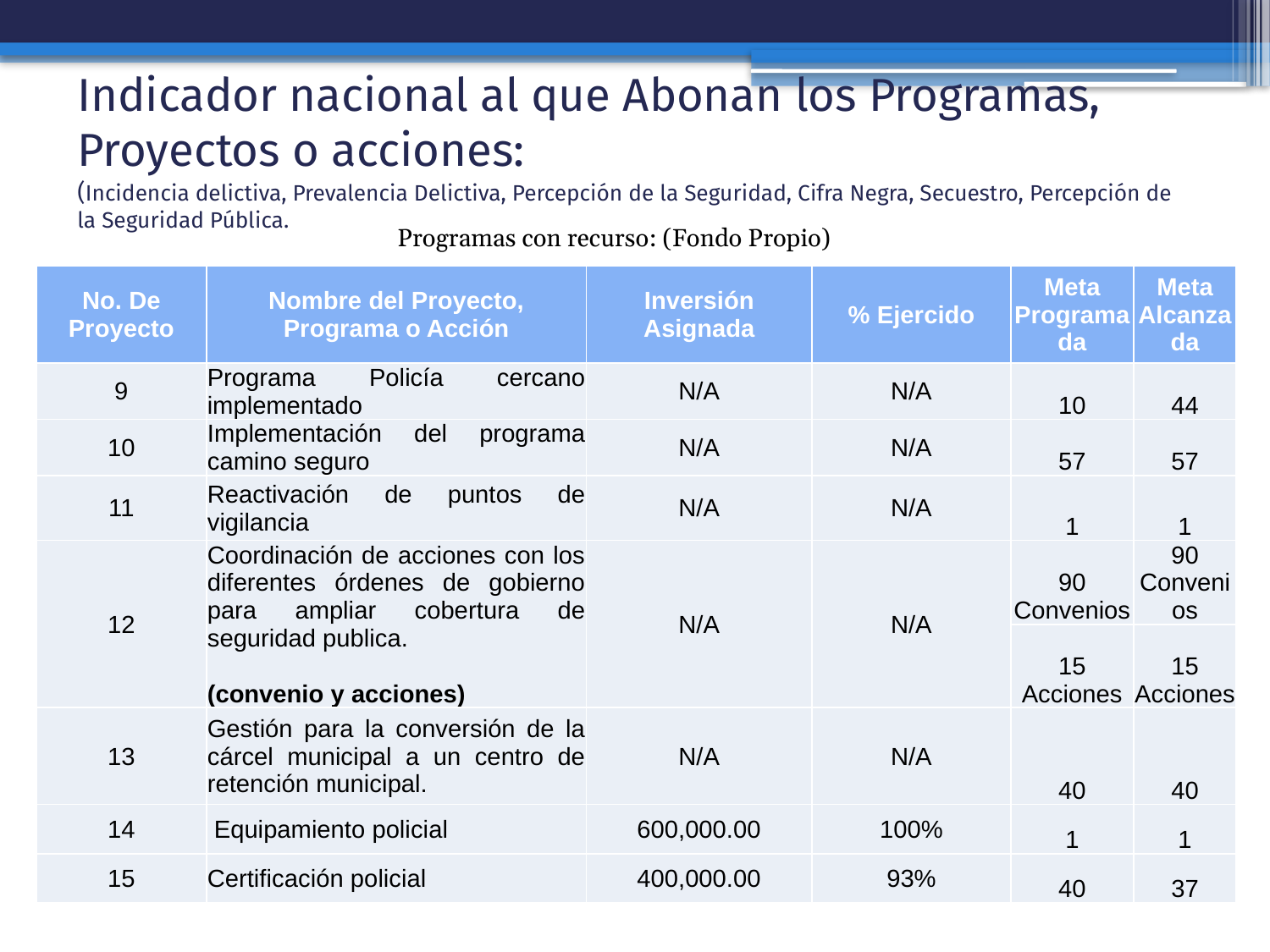

# Indicador nacional al que Abonan los Programas, Proyectos o acciones: (Incidencia delictiva, Prevalencia Delictiva, Percepción de la Seguridad, Cifra Negra, Secuestro, Percepción de la Seguridad Pública.
Programas con recurso: (Fondo Propio)
| No. De Proyecto | Nombre del Proyecto, Programa o Acción | Inversión Asignada | % Ejercido | Meta Programada | Meta Alcanzada |
| --- | --- | --- | --- | --- | --- |
| 9 | Programa Policía cercano implementado | N/A | N/A | 10 | 44 |
| 10 | Implementación del programa camino seguro | N/A | N/A | 57 | 57 |
| 11 | Reactivación de puntos de vigilancia | N/A | N/A | 1 | 1 |
| 12 | Coordinación de acciones con los diferentes órdenes de gobierno para ampliar cobertura de seguridad publica. (convenio y acciones) | N/A | N/A | 90 Convenios | 90 Convenios |
|  |  |  |  | 15 Acciones | 15 Acciones |
| 13 | Gestión para la conversión de la cárcel municipal a un centro de retención municipal. | N/A | N/A | 40 | 40 |
| 14 | Equipamiento policial | 600,000.00 | 100% | 1 | 1 |
| 15 | Certificación policial | 400,000.00 | 93% | 40 | 37 |